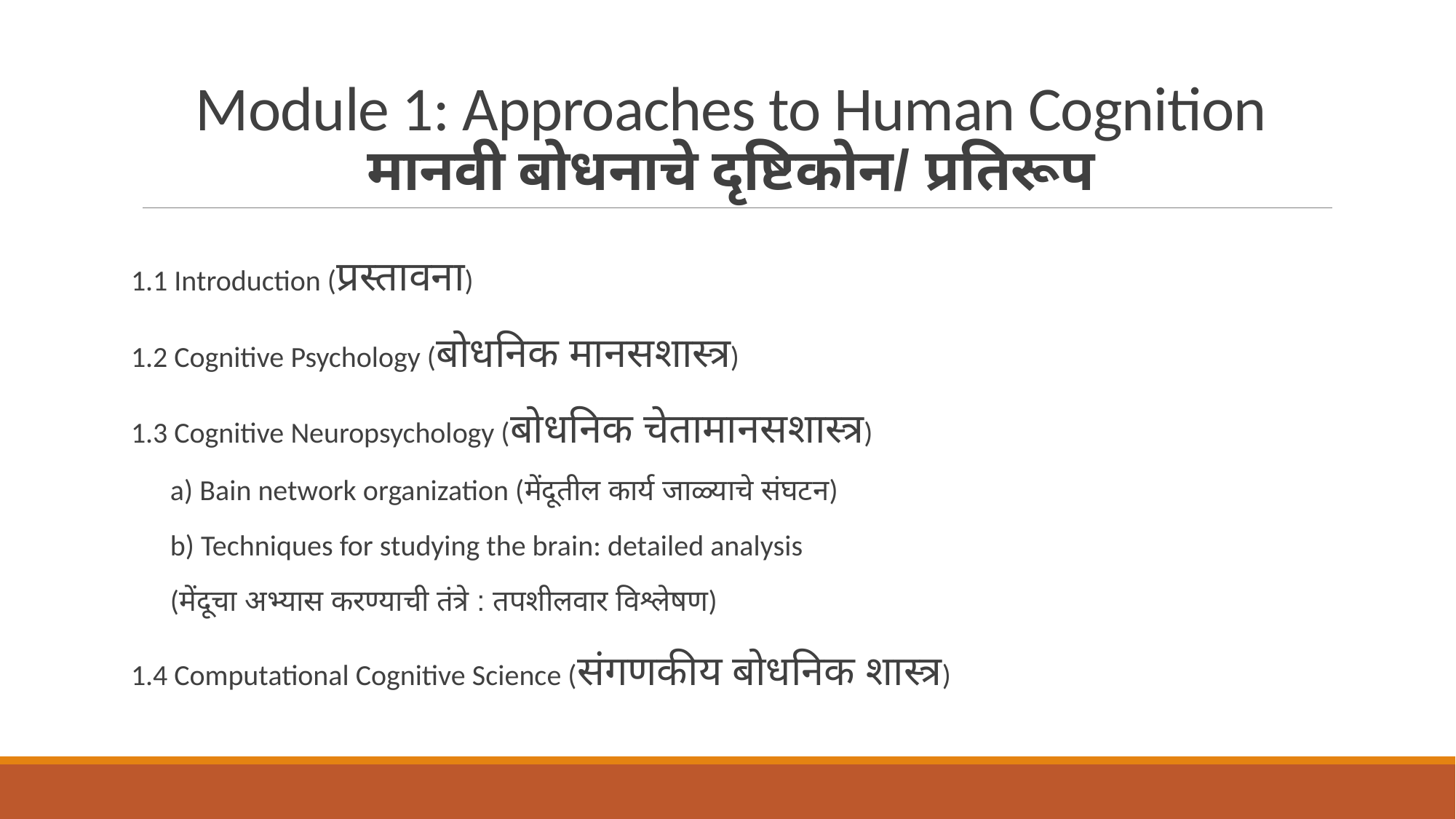

# Module 1: Approaches to Human Cognition मानवी बोधनाचे दृष्टिकोन/ प्रतिरूप
1.1 Introduction (प्रस्तावना)
1.2 Cognitive Psychology (बोधनिक मानसशास्त्र)
1.3 Cognitive Neuropsychology (बोधनिक चेतामानसशास्त्र)
      a) Bain network organization (मेंदूतील कार्य जाळ्याचे संघटन)
      b) Techniques for studying the brain: detailed analysis
      (मेंदूचा अभ्यास करण्याची तंत्रे : तपशीलवार विश्लेषण)
1.4 Computational Cognitive Science (संगणकीय बोधनिक शास्त्र)